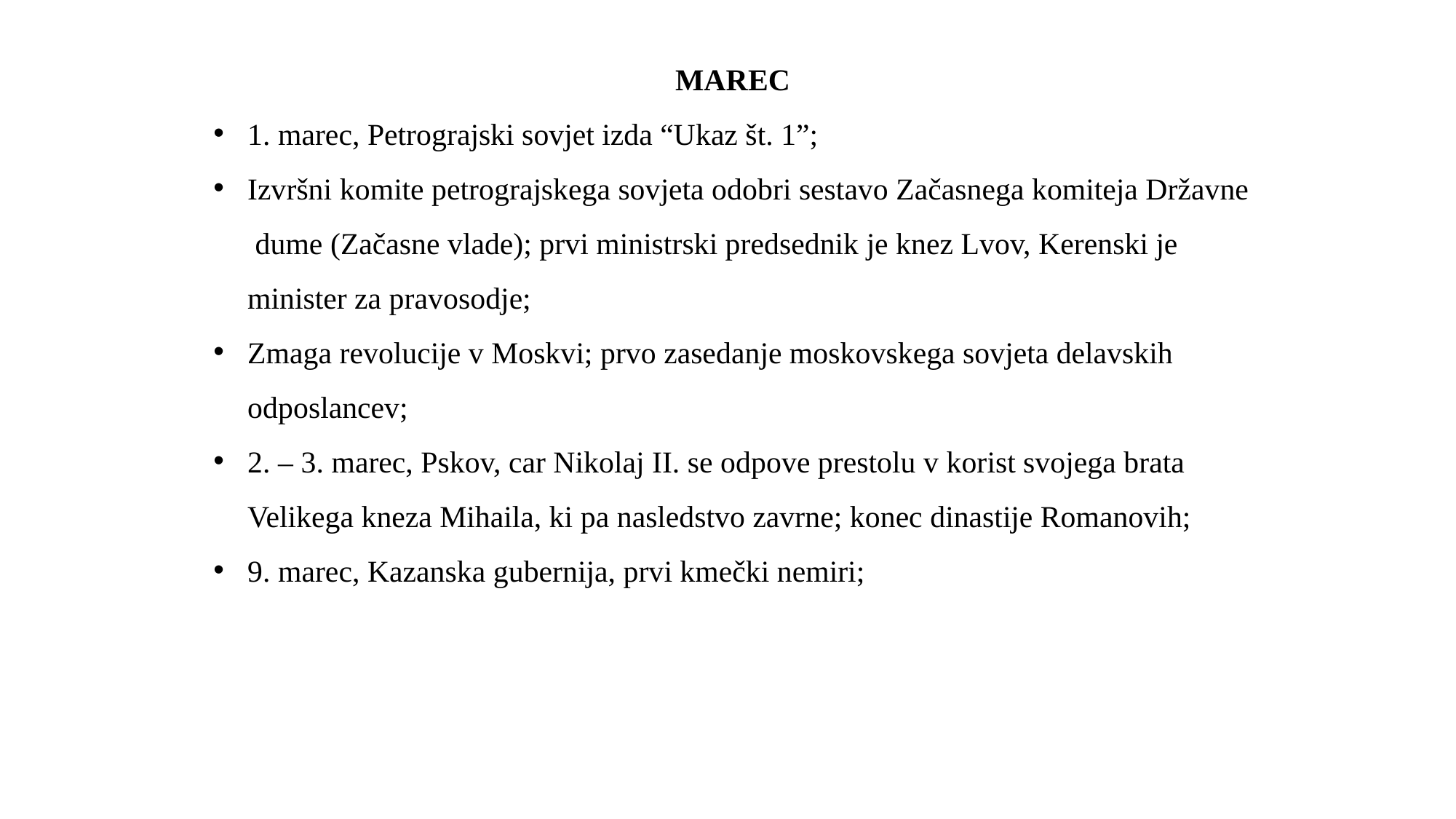

MAREC
1. marec, Petrograjski sovjet izda “Ukaz št. 1”;
Izvršni komite petrograjskega sovjeta odobri sestavo Začasnega komiteja Državne  dume (Začasne vlade); prvi ministrski predsednik je knez Lvov, Kerenski je minister za pravosodje;
Zmaga revolucije v Moskvi; prvo zasedanje moskovskega sovjeta delavskih odposlancev;
2. – 3. marec, Pskov, car Nikolaj II. se odpove prestolu v korist svojega brata Velikega kneza Mihaila, ki pa nasledstvo zavrne; konec dinastije Romanovih;
9. marec, Kazanska gubernija, prvi kmečki nemiri;